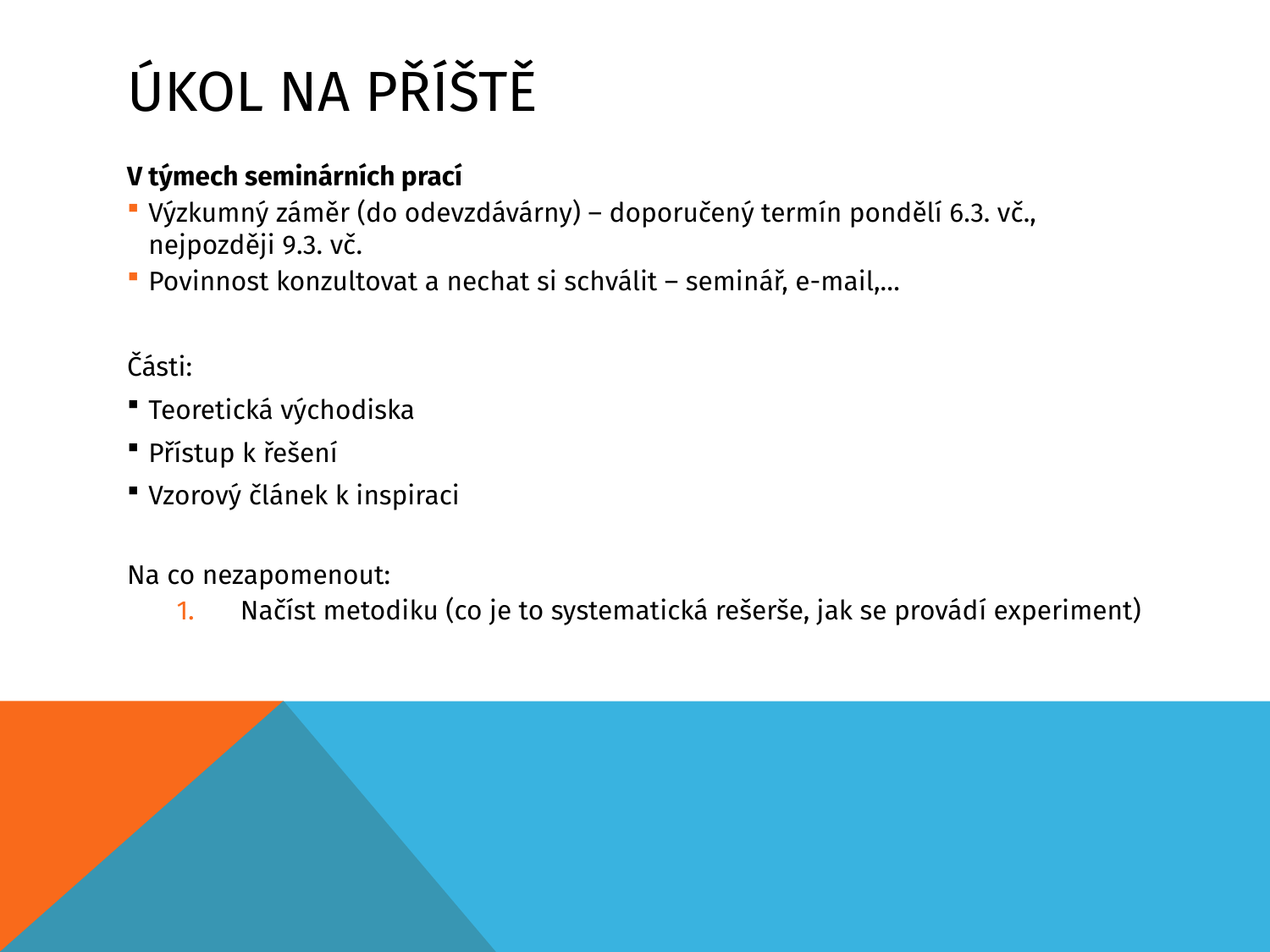

# Úkol na příště
V týmech seminárních prací
Výzkumný záměr (do odevzdávárny) – doporučený termín pondělí 6.3. vč., nejpozději 9.3. vč.
Povinnost konzultovat a nechat si schválit – seminář, e-mail,…

Části:
Teoretická východiska
Přístup k řešení
Vzorový článek k inspiraci

Na co nezapomenout:
Načíst metodiku (co je to systematická rešerše, jak se provádí experiment)